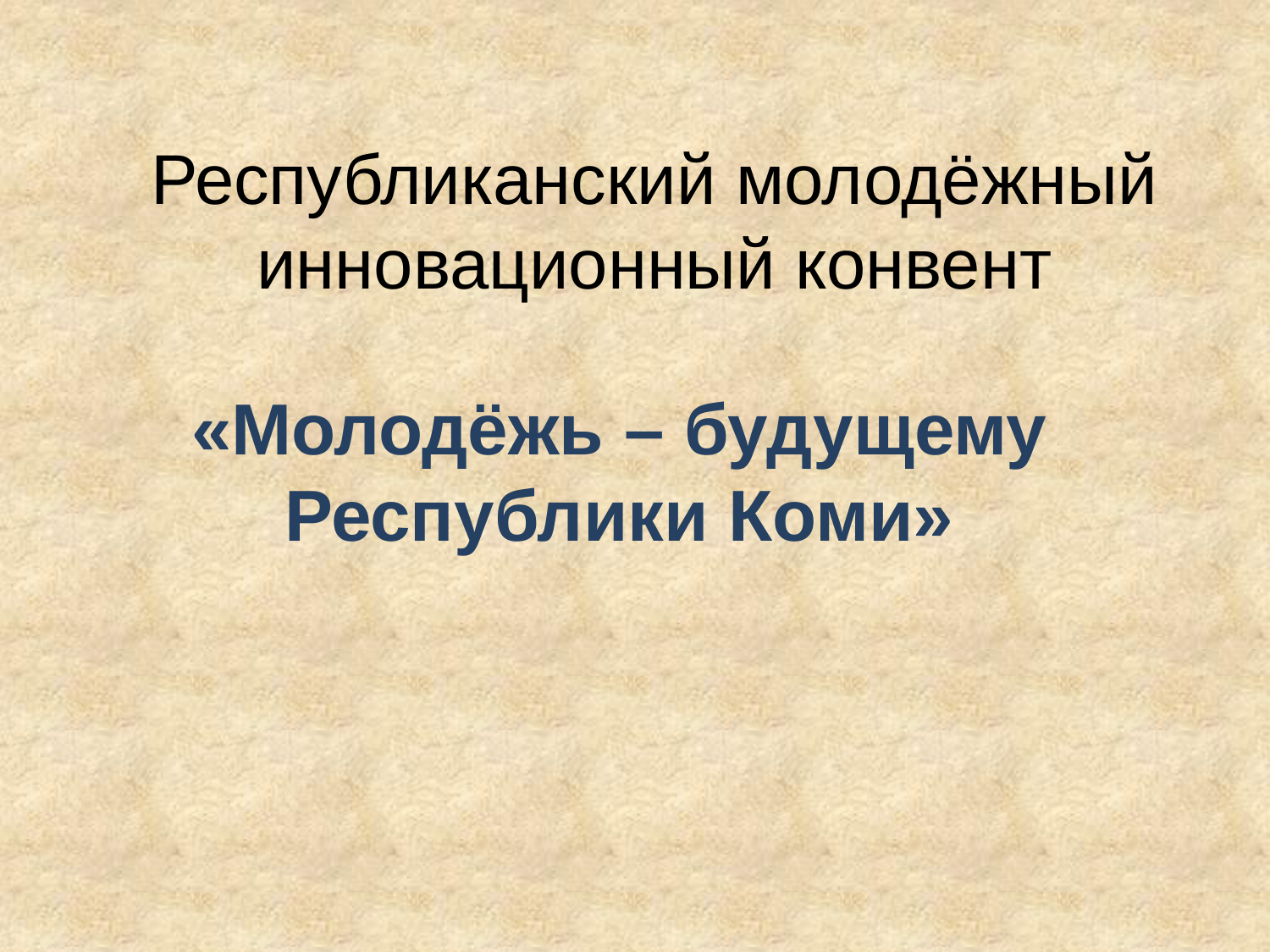

# Республиканский молодёжный инновационный конвент
«Молодёжь – будущему Республики Коми»